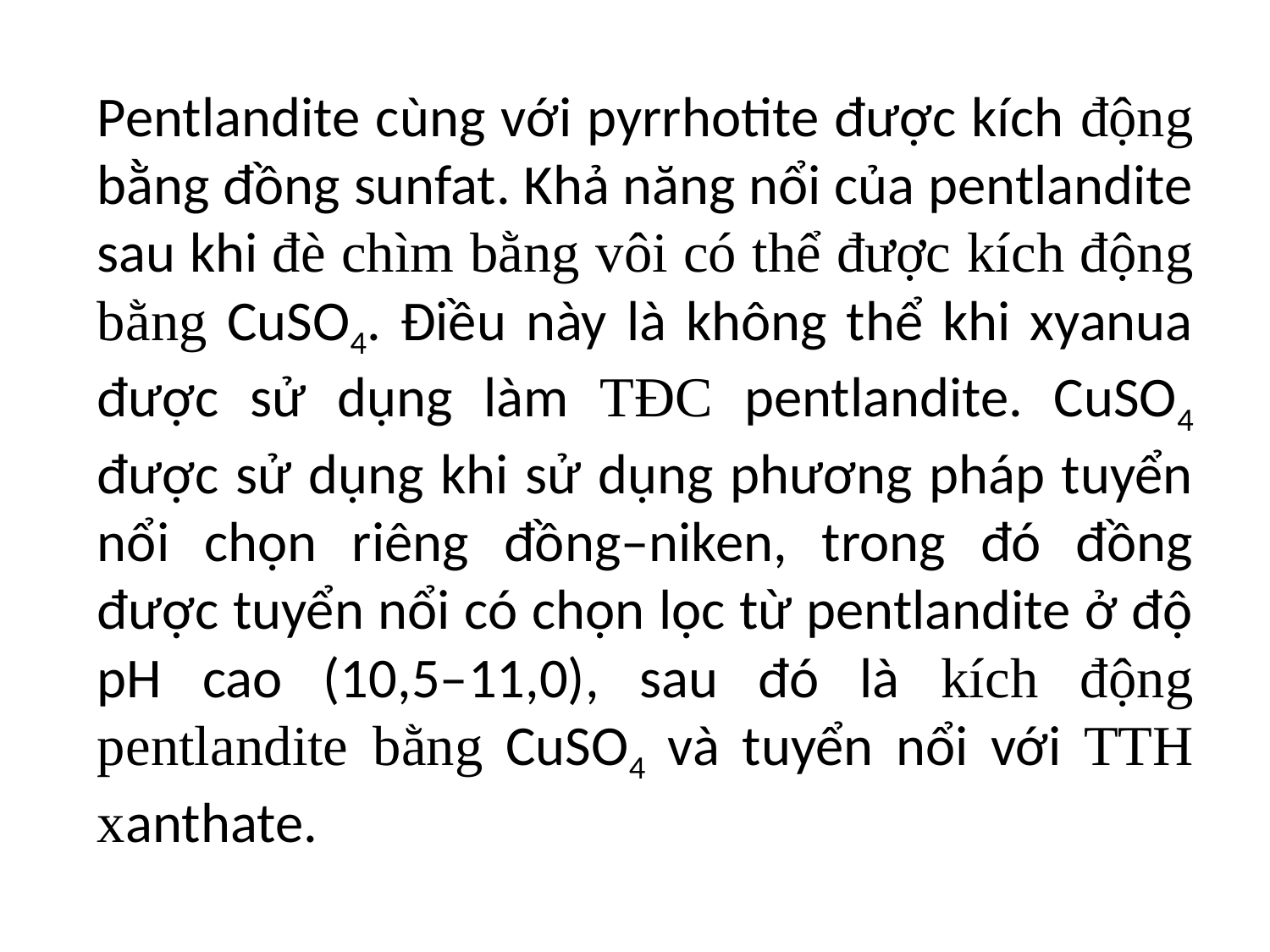

Pentlandite cùng với pyrrhotite được kích động bằng đồng sunfat. Khả năng nổi của pentlandite sau khi đè chìm bằng vôi có thể được kích động bằng CuSO4. Điều này là không thể khi xyanua được sử dụng làm TĐC pentlandite. CuSO4 được sử dụng khi sử dụng phương pháp tuyển nổi chọn riêng đồng–niken, trong đó đồng được tuyển nổi có chọn lọc từ pentlandite ở độ pH cao (10,5–11,0), sau đó là kích động pentlandite bằng CuSO4 và tuyển nổi với TTH xanthate.